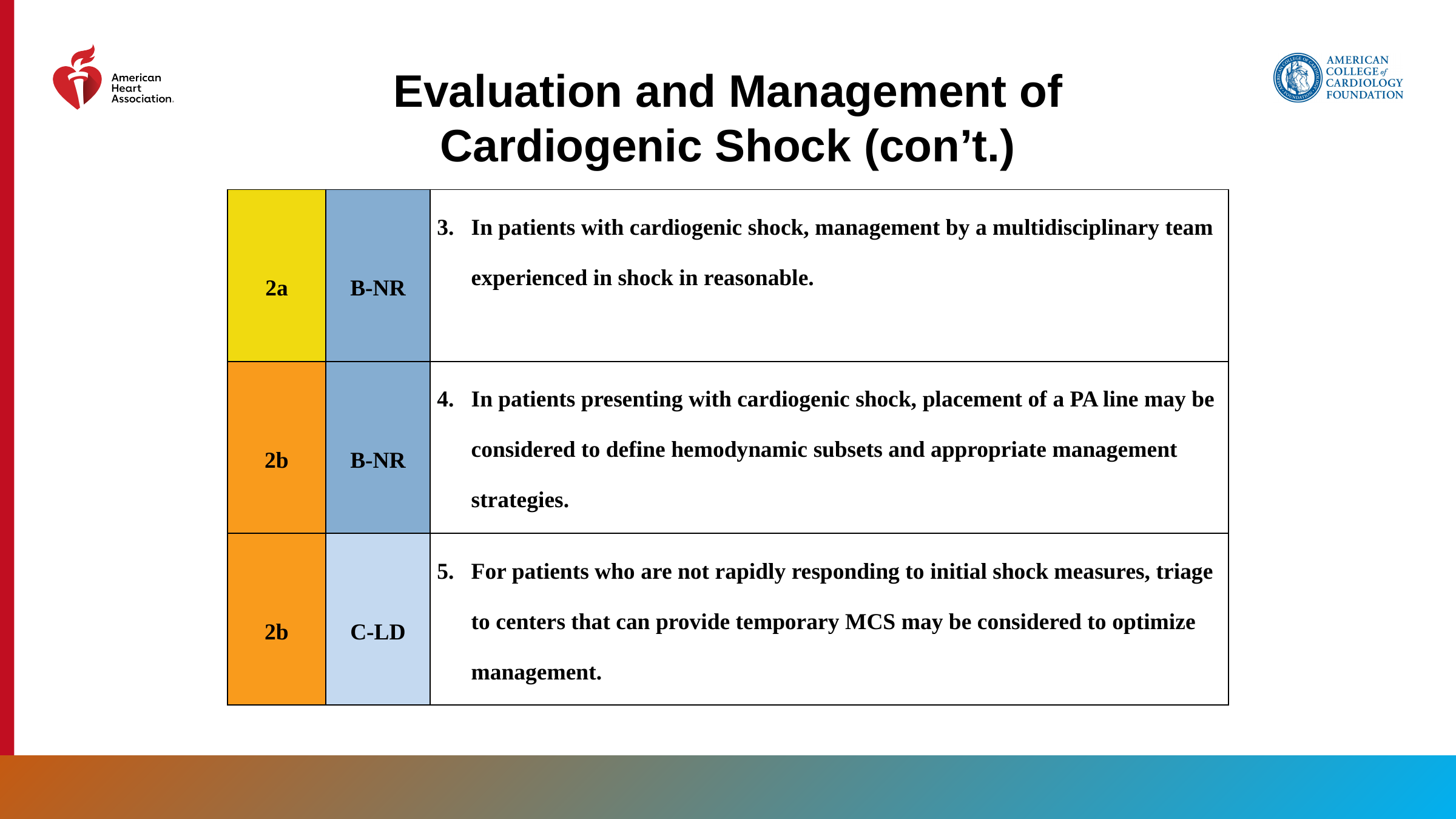

Evaluation and Management of Cardiogenic Shock (con’t.)
| 2a | B-NR | In patients with cardiogenic shock, management by a multidisciplinary team experienced in shock in reasonable. |
| --- | --- | --- |
| 2b | B-NR | In patients presenting with cardiogenic shock, placement of a PA line may be considered to define hemodynamic subsets and appropriate management strategies. |
| 2b | C-LD | For patients who are not rapidly responding to initial shock measures, triage to centers that can provide temporary MCS may be considered to optimize management. |
147